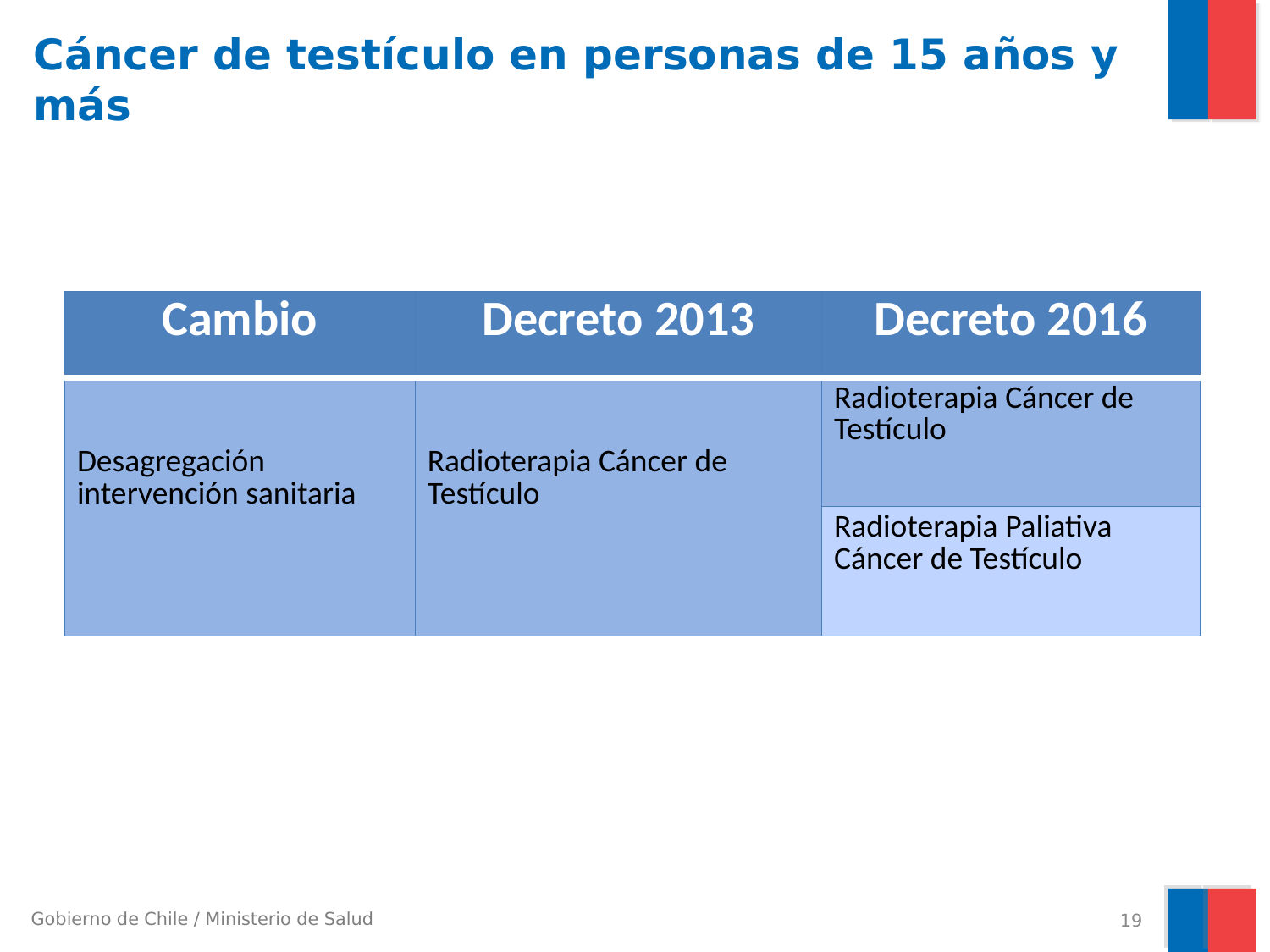

# Cáncer de testículo en personas de 15 años y más
| Cambio | Decreto 2013 | Decreto 2016 |
| --- | --- | --- |
| Desagregación intervención sanitaria | Radioterapia Cáncer de Testículo | Radioterapia Cáncer de Testículo |
|  |  | Radioterapia Paliativa Cáncer de Testículo |
19